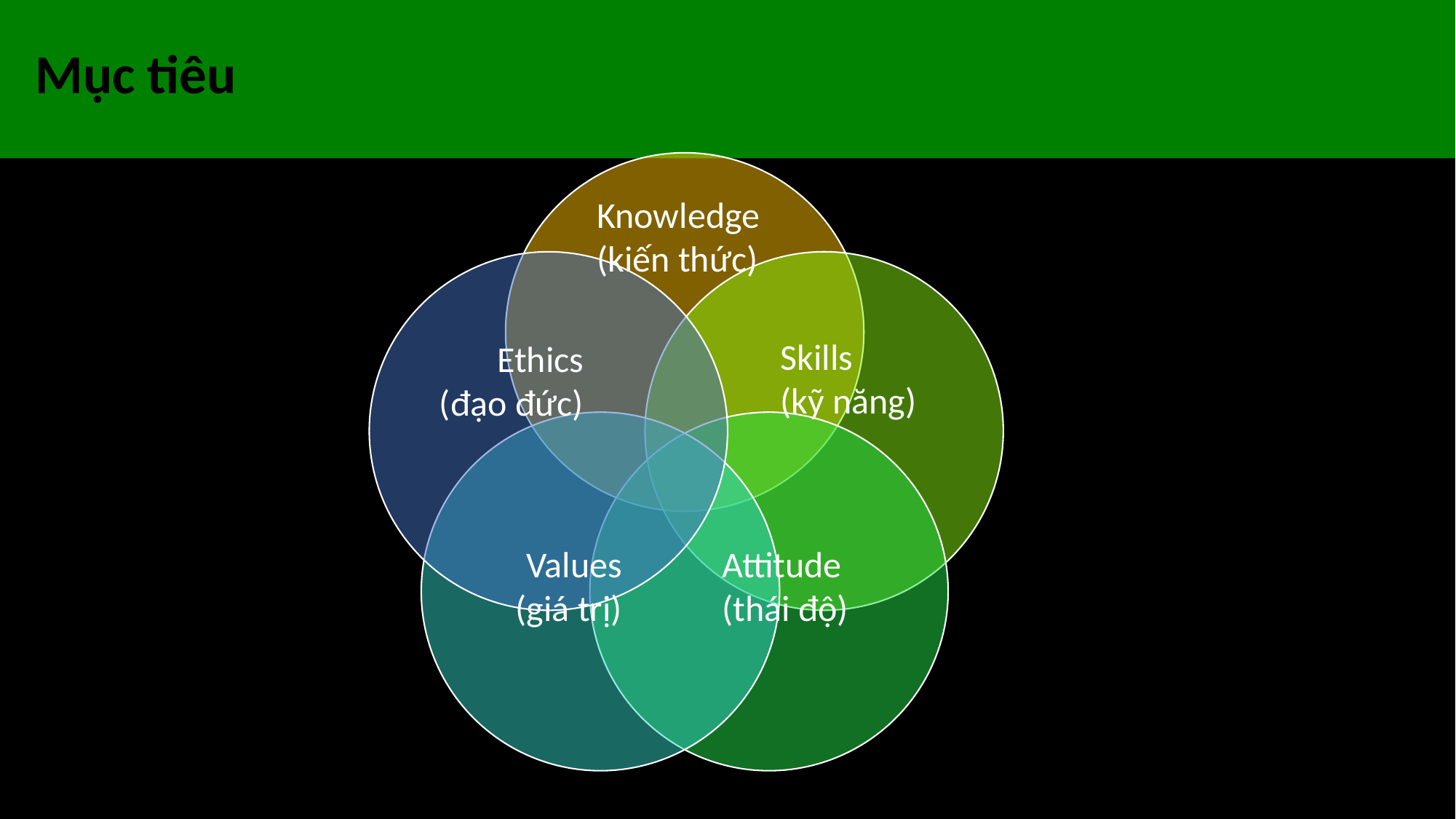

# Mục tiêu

Knowledge
(kiến thức)
Skills
(kỹ năng)
Ethics
(đạo đức)
Attitude
(thái độ)
Values
(giá trị)